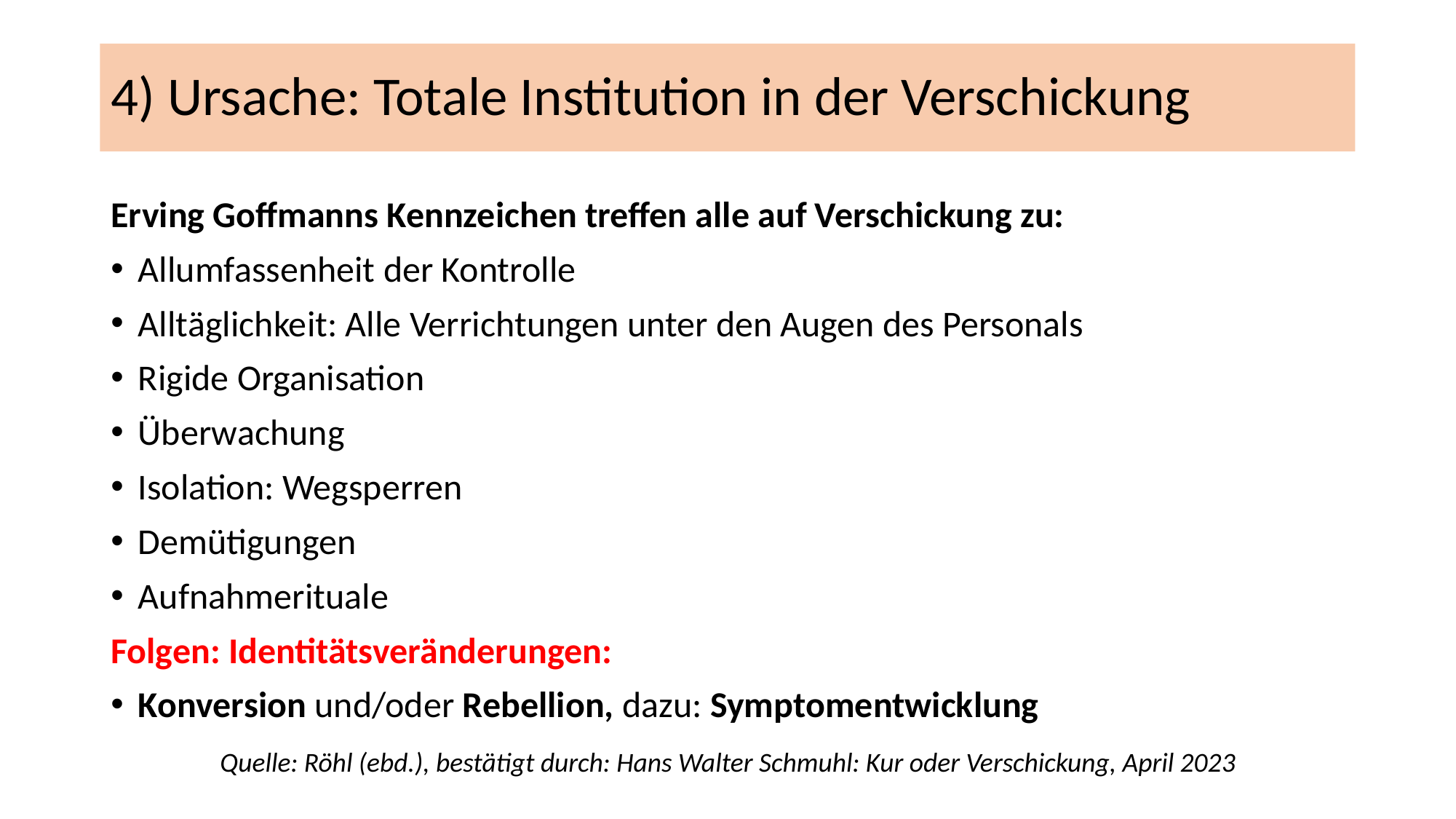

# 4) Ursache: Totale Institution in der Verschickung
Erving Goffmanns Kennzeichen treffen alle auf Verschickung zu:
Allumfassenheit der Kontrolle
Alltäglichkeit: Alle Verrichtungen unter den Augen des Personals
Rigide Organisation
Überwachung
Isolation: Wegsperren
Demütigungen
Aufnahmerituale
Folgen: Identitätsveränderungen:
Konversion und/oder Rebellion, dazu: Symptomentwicklung
	Quelle: Röhl (ebd.), bestätigt durch: Hans Walter Schmuhl: Kur oder Verschickung, April 2023